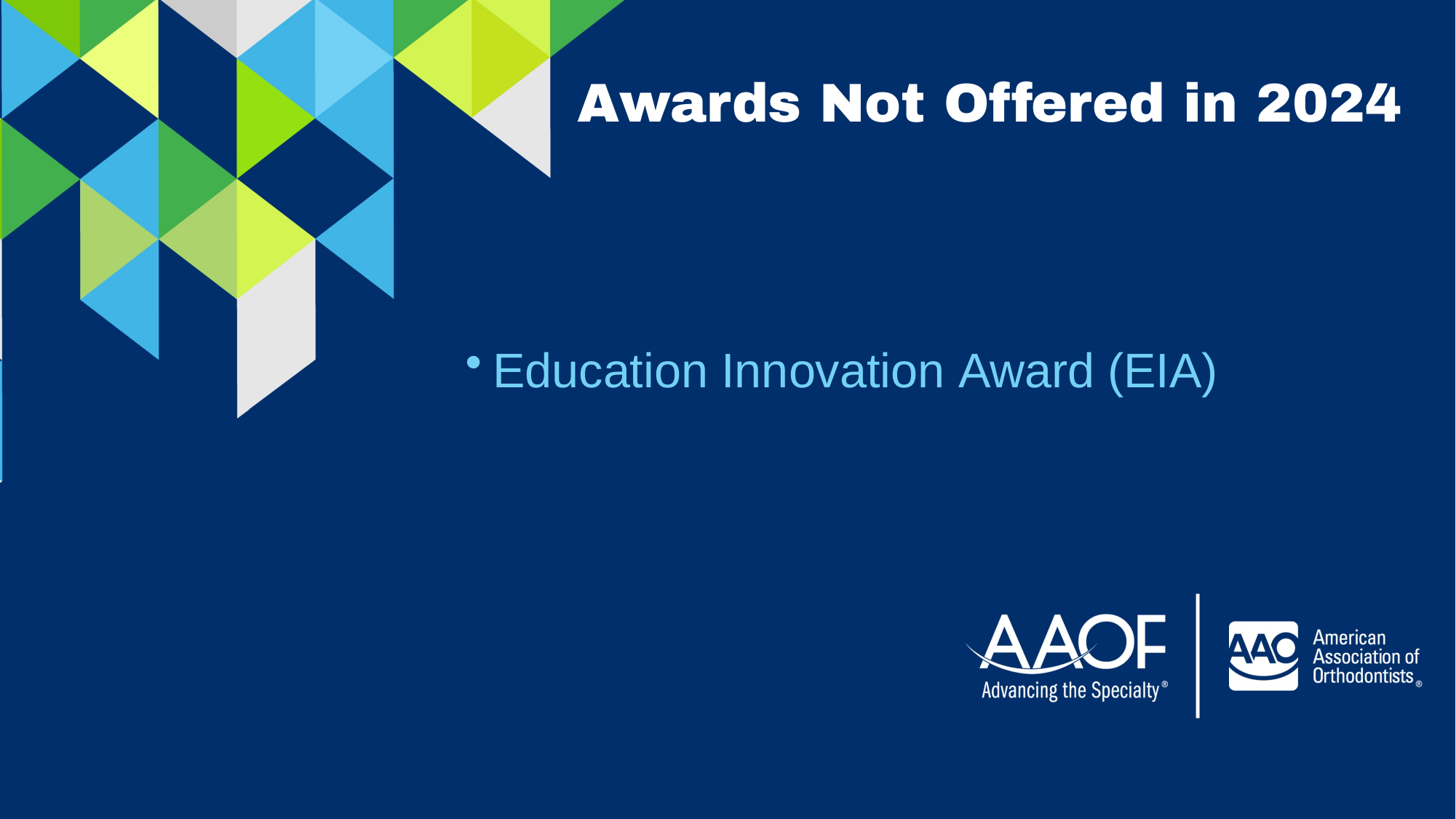

Awards Not Offered in 2024
Education Innovation Award (EIA)